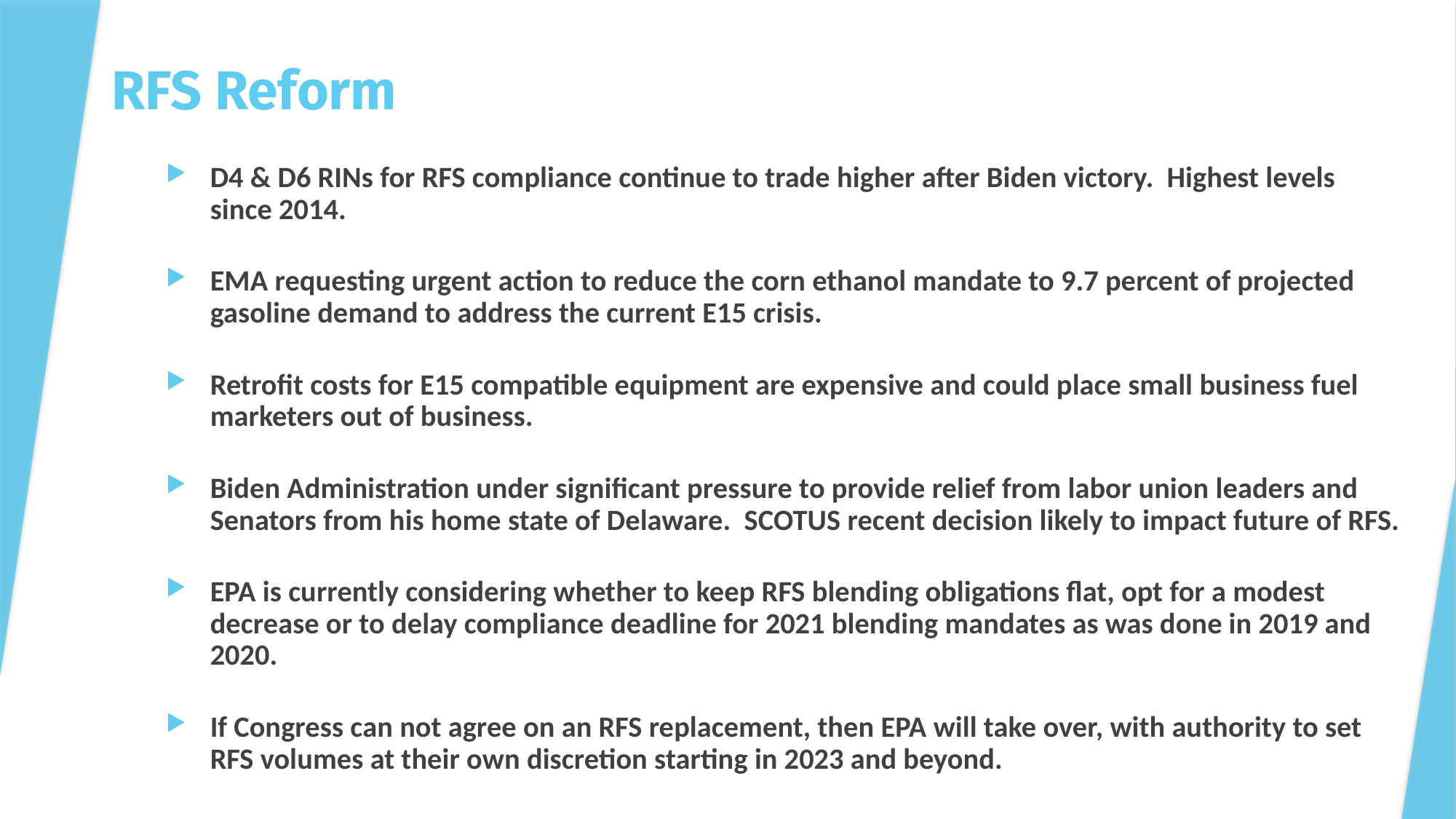

# RFS Reform

D4 & D6 RINs for RFS compliance continue to trade higher after Biden victory.  Highest levels since 2014.

EMA requesting urgent action to reduce the corn ethanol mandate to 9.7 percent of projected gasoline demand to address the current E15 crisis.

Retrofit costs for E15 compatible equipment are expensive and could place small business fuel marketers out of business.

Biden Administration under significant pressure to provide relief from labor union leaders and Senators from his home state of Delaware.  SCOTUS recent decision likely to impact future of RFS.

EPA is currently considering whether to keep RFS blending obligations flat, opt for a modest decrease or to delay compliance deadline for 2021 blending mandates as was done in 2019 and 2020.

If Congress can not agree on an RFS replacement, then EPA will take over, with authority to set RFS volumes at their own discretion starting in 2023 and beyond.